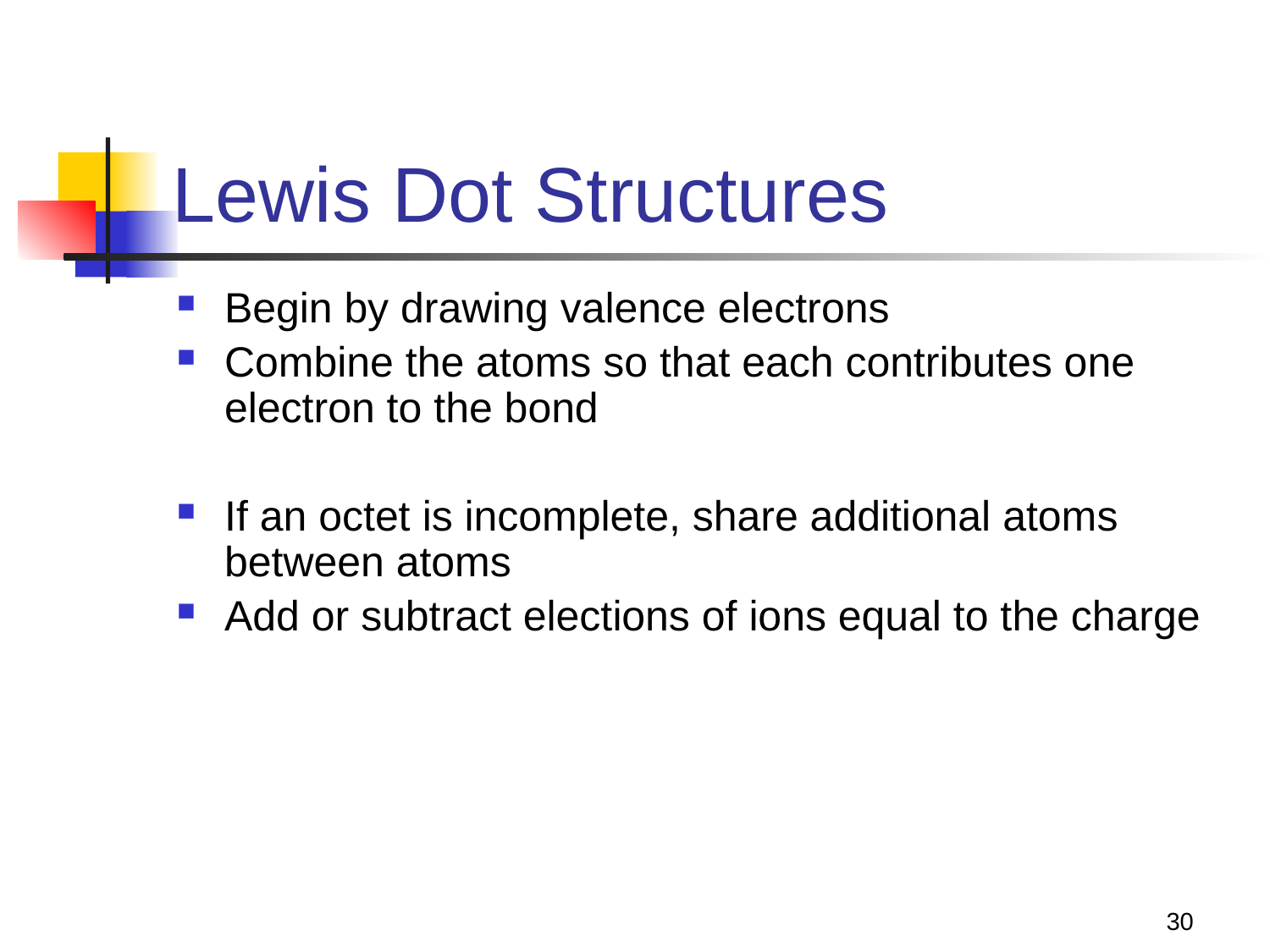

# Lewis Dot Structures
Begin by drawing valence electrons
Combine the atoms so that each contributes one electron to the bond

If an octet is incomplete, share additional atoms between atoms
Add or subtract elections of ions equal to the charge

30